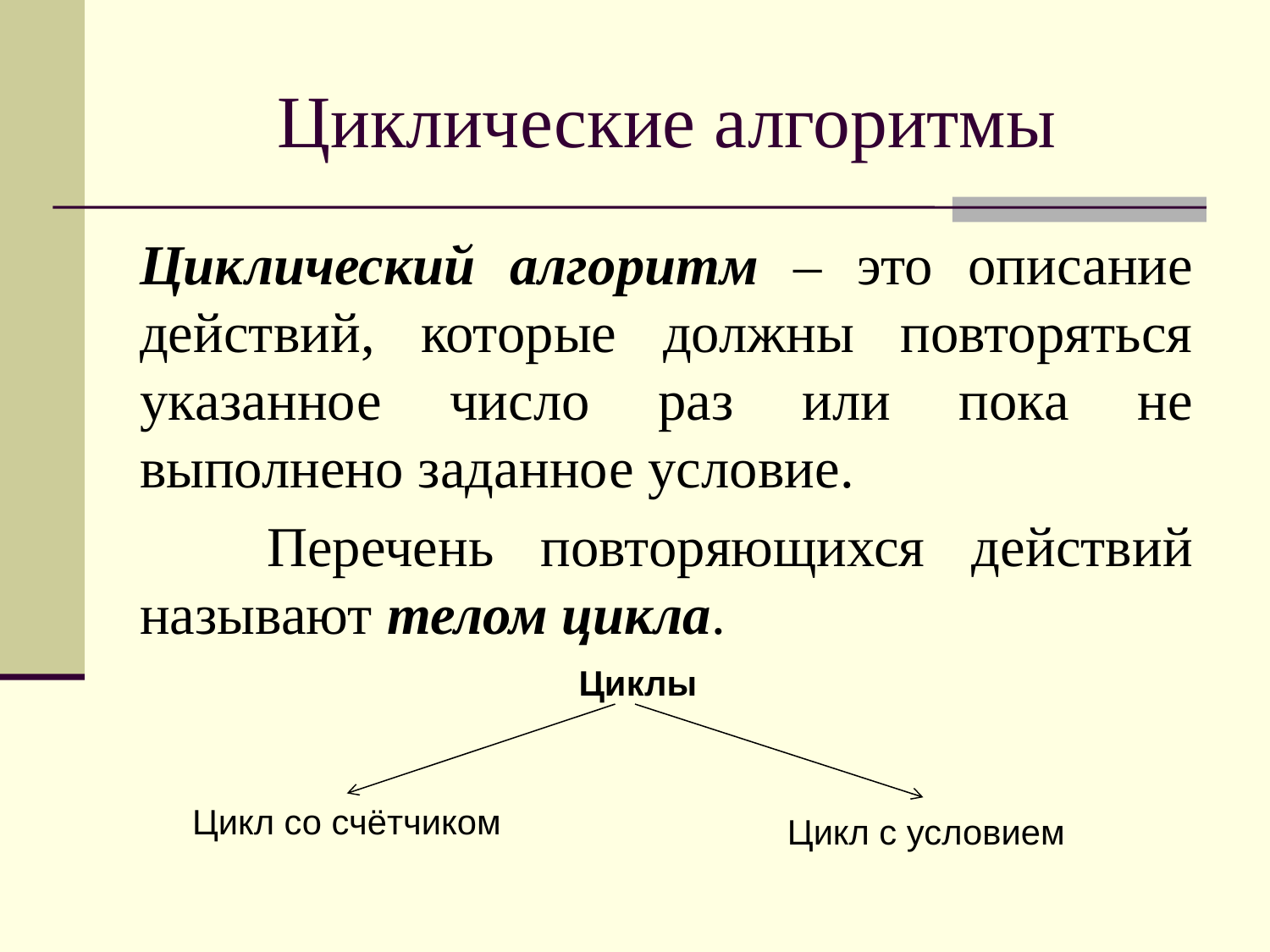

# Циклические алгоритмы
Циклический алгоритм – это описание действий, которые должны повторяться указанное число раз или пока не выполнено заданное условие.
	Перечень повторяющихся действий называют телом цикла.
Циклы
Цикл со счётчиком
Цикл с условием